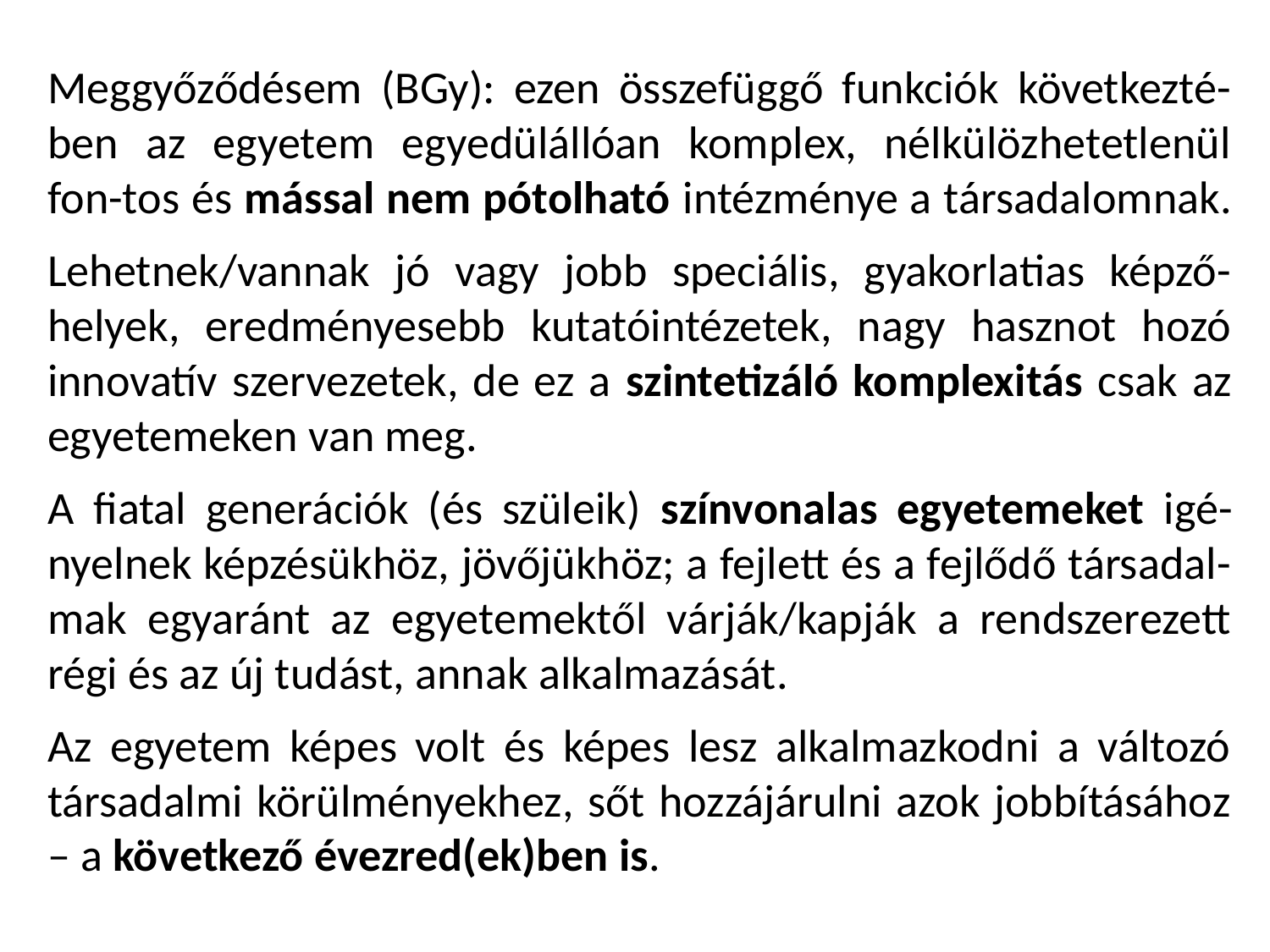

Meggyőződésem (BGy): ezen összefüggő funkciók következté-ben az egyetem egyedülállóan komplex, nélkülözhetetlenül fon-tos és mással nem pótolható intézménye a társadalomnak.
Lehetnek/vannak jó vagy jobb speciális, gyakorlatias képző-helyek, eredményesebb kutatóintézetek, nagy hasznot hozó innovatív szervezetek, de ez a szintetizáló komplexitás csak az egyetemeken van meg.
A fiatal generációk (és szüleik) színvonalas egyetemeket igé-nyelnek képzésükhöz, jövőjükhöz; a fejlett és a fejlődő társadal-mak egyaránt az egyetemektől várják/kapják a rendszerezett régi és az új tudást, annak alkalmazását.
Az egyetem képes volt és képes lesz alkalmazkodni a változó társadalmi körülményekhez, sőt hozzájárulni azok jobbításához – a következő évezred(ek)ben is.